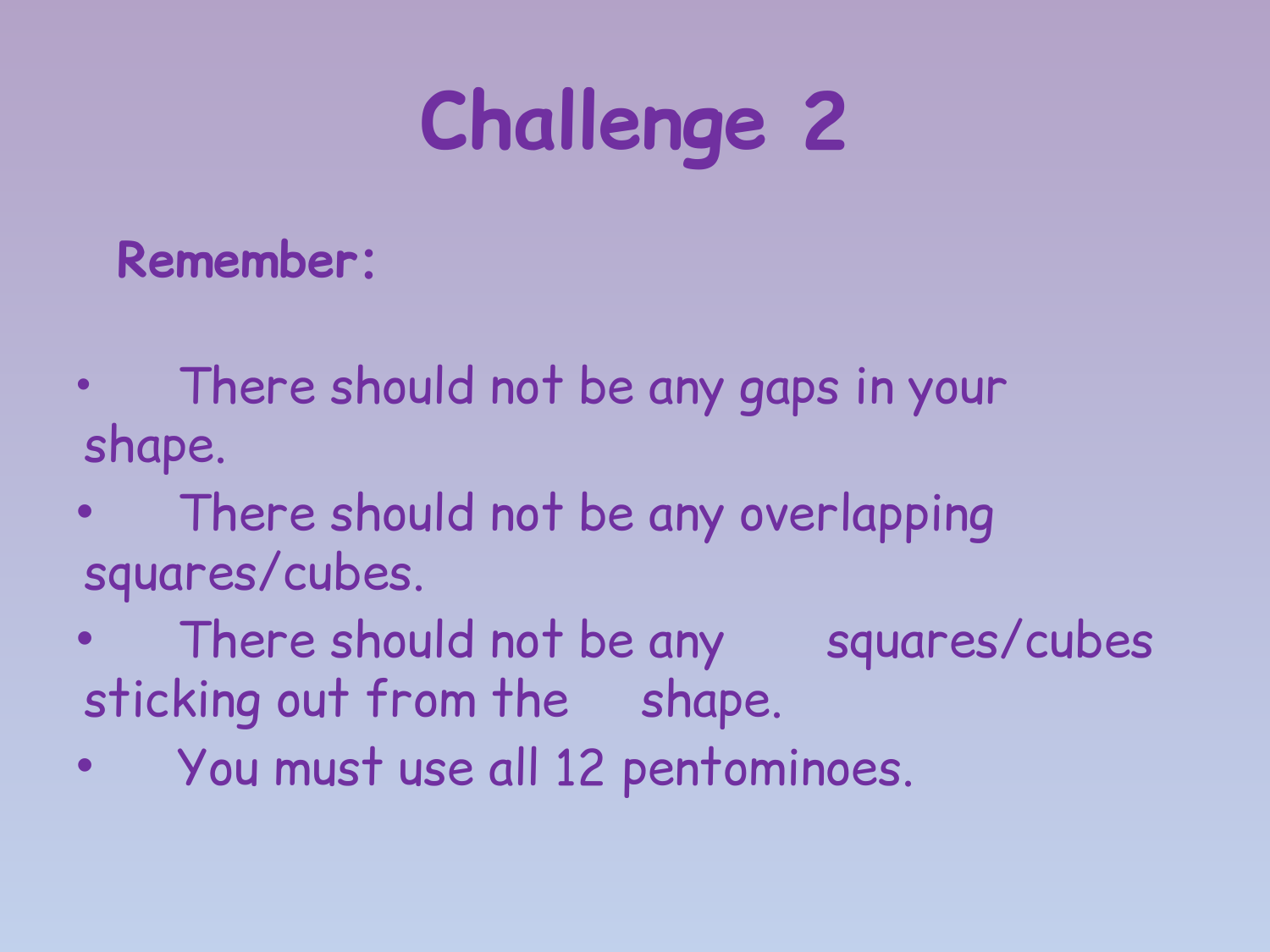

# Challenge 2
	Remember:

	There should not be any gaps in your 	shape.
	There should not be any overlapping 	squares/cubes.
	There should not be any 	squares/cubes sticking out from the 	shape.
	You must use all 12 pentominoes.